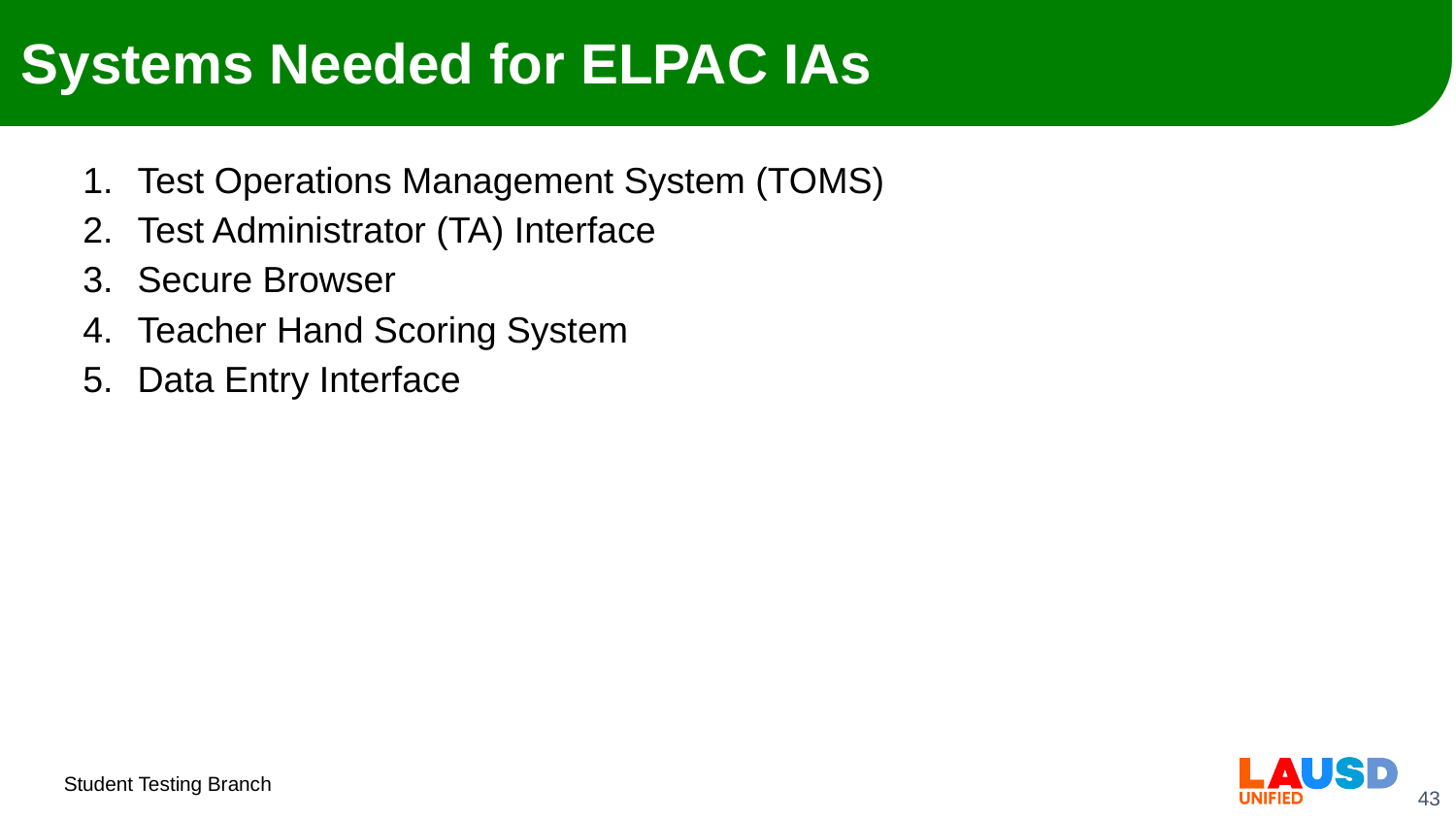

# Systems Needed for ELPAC IAs
Test Operations Management System (TOMS)
Test Administrator (TA) Interface
Secure Browser
Teacher Hand Scoring System
Data Entry Interface